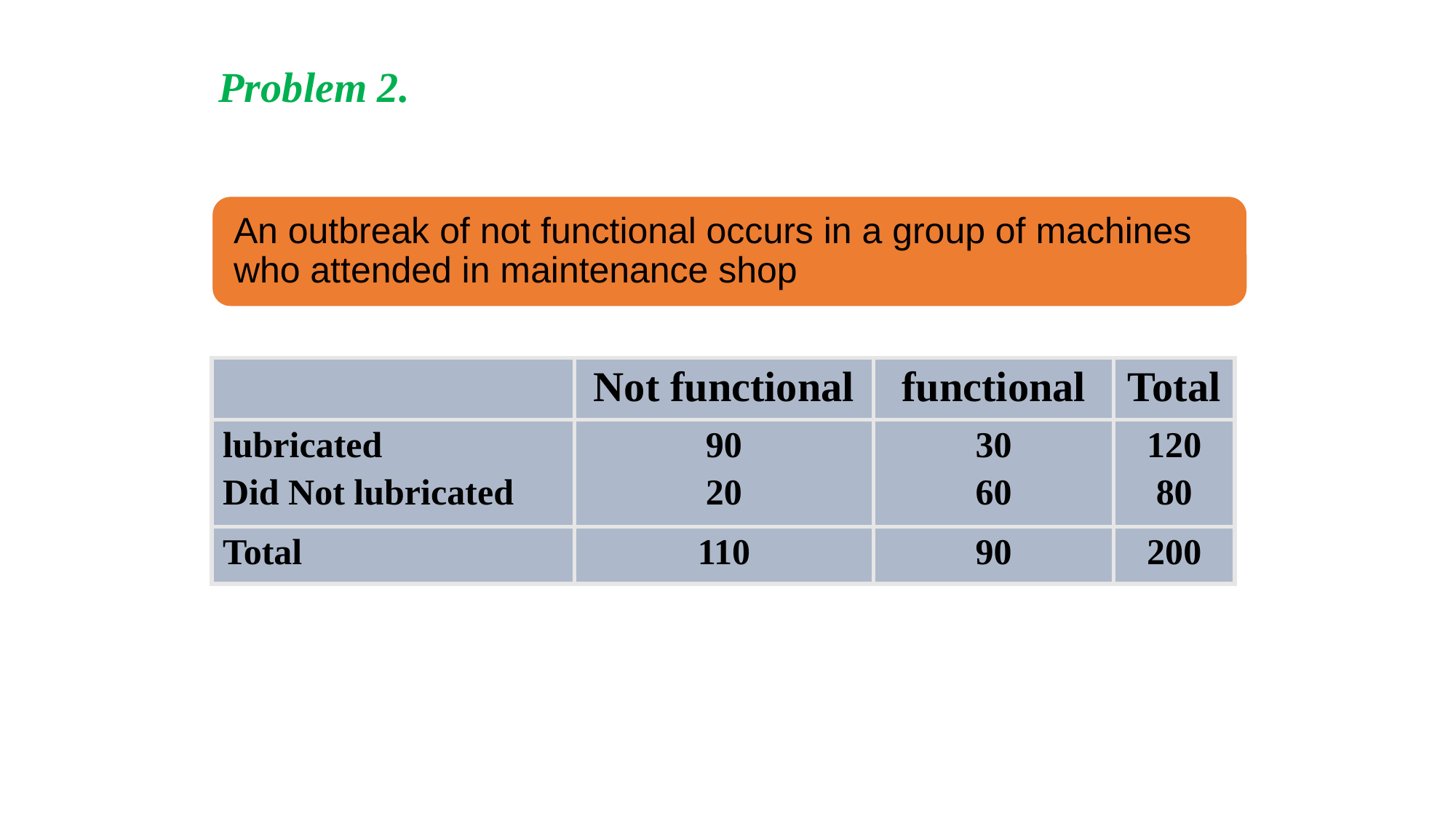

# Problem 2.
An outbreak of not functional occurs in a group of machines who attended in maintenance shop
|  | Not functional | functional | Total |
| --- | --- | --- | --- |
| lubricated Did Not lubricated | 90 20 | 30 60 | 120 80 |
| Total | 110 | 90 | 200 |